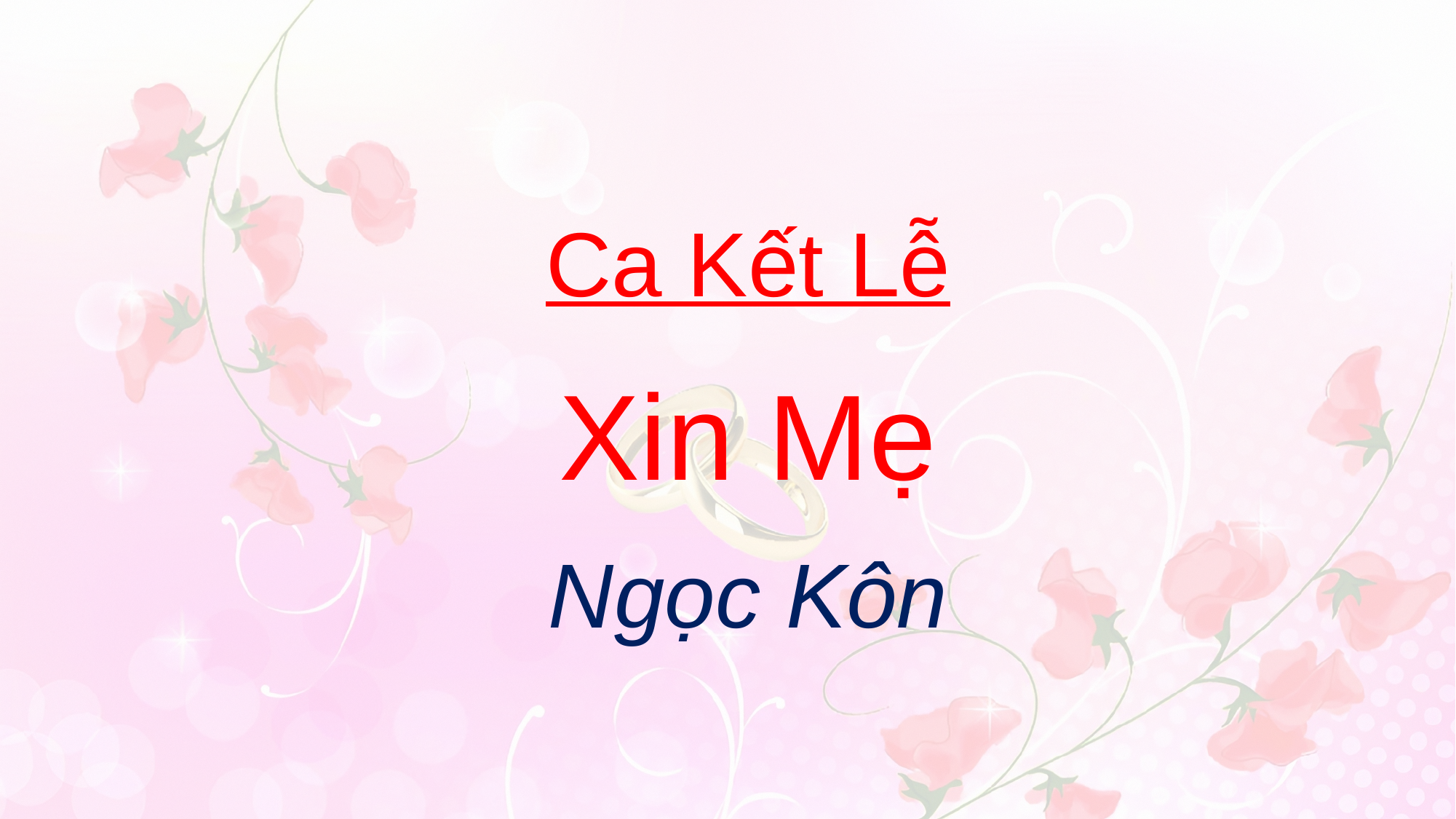

# Ca Kết Lễ Xin Mẹ Ngọc Kôn